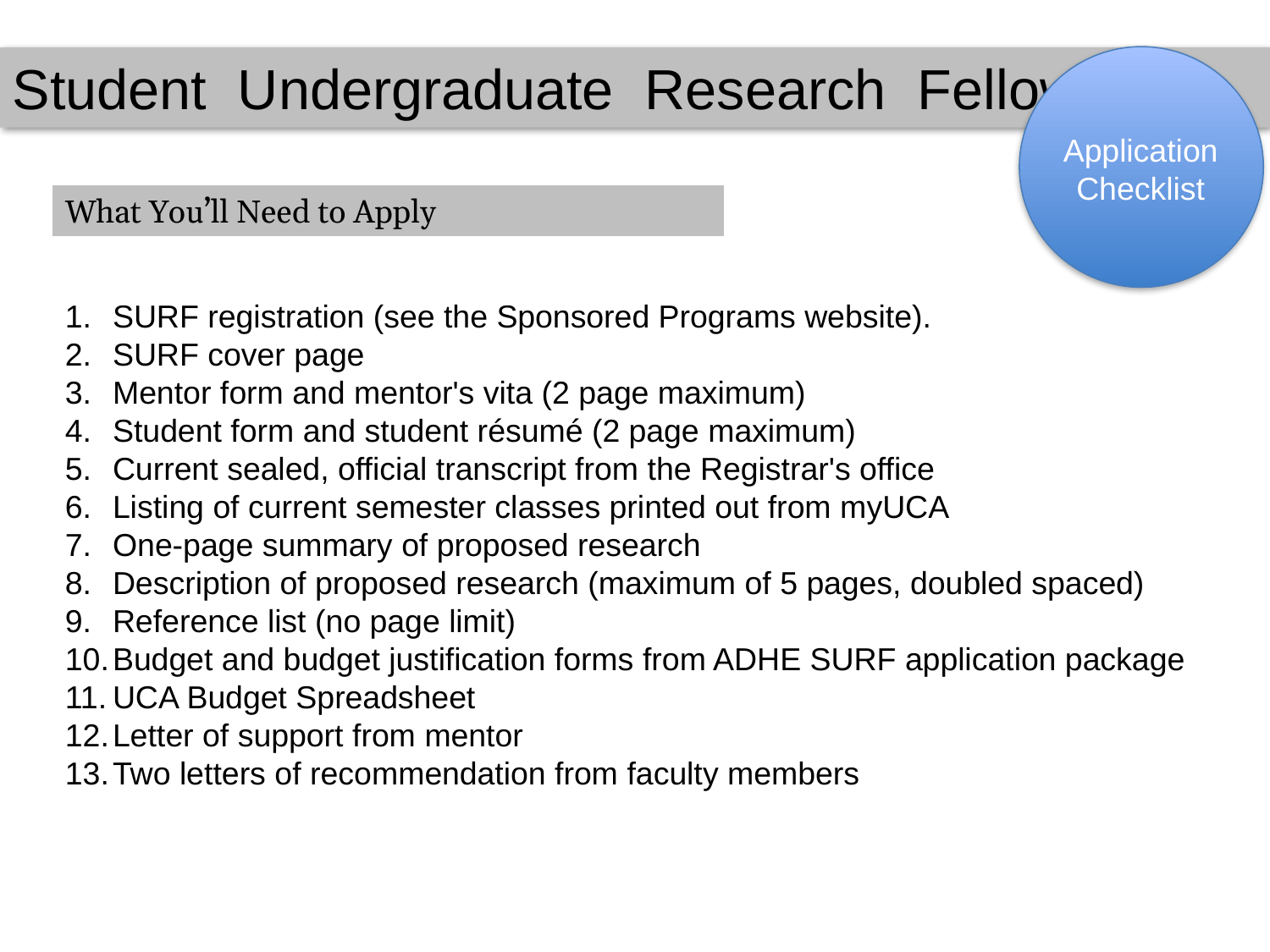

Student  Undergraduate  Research  Fellowship
Application
Checklist
What You’ll Need to Apply
SURF registration (see the Sponsored Programs website).
SURF cover page
Mentor form and mentor's vita (2 page maximum)
Student form and student résumé (2 page maximum)
Current sealed, official transcript from the Registrar's office
Listing of current semester classes printed out from myUCA
One-page summary of proposed research
Description of proposed research (maximum of 5 pages, doubled spaced)
Reference list (no page limit)
Budget and budget justification forms from ADHE SURF application package
UCA Budget Spreadsheet
Letter of support from mentor
Two letters of recommendation from faculty members